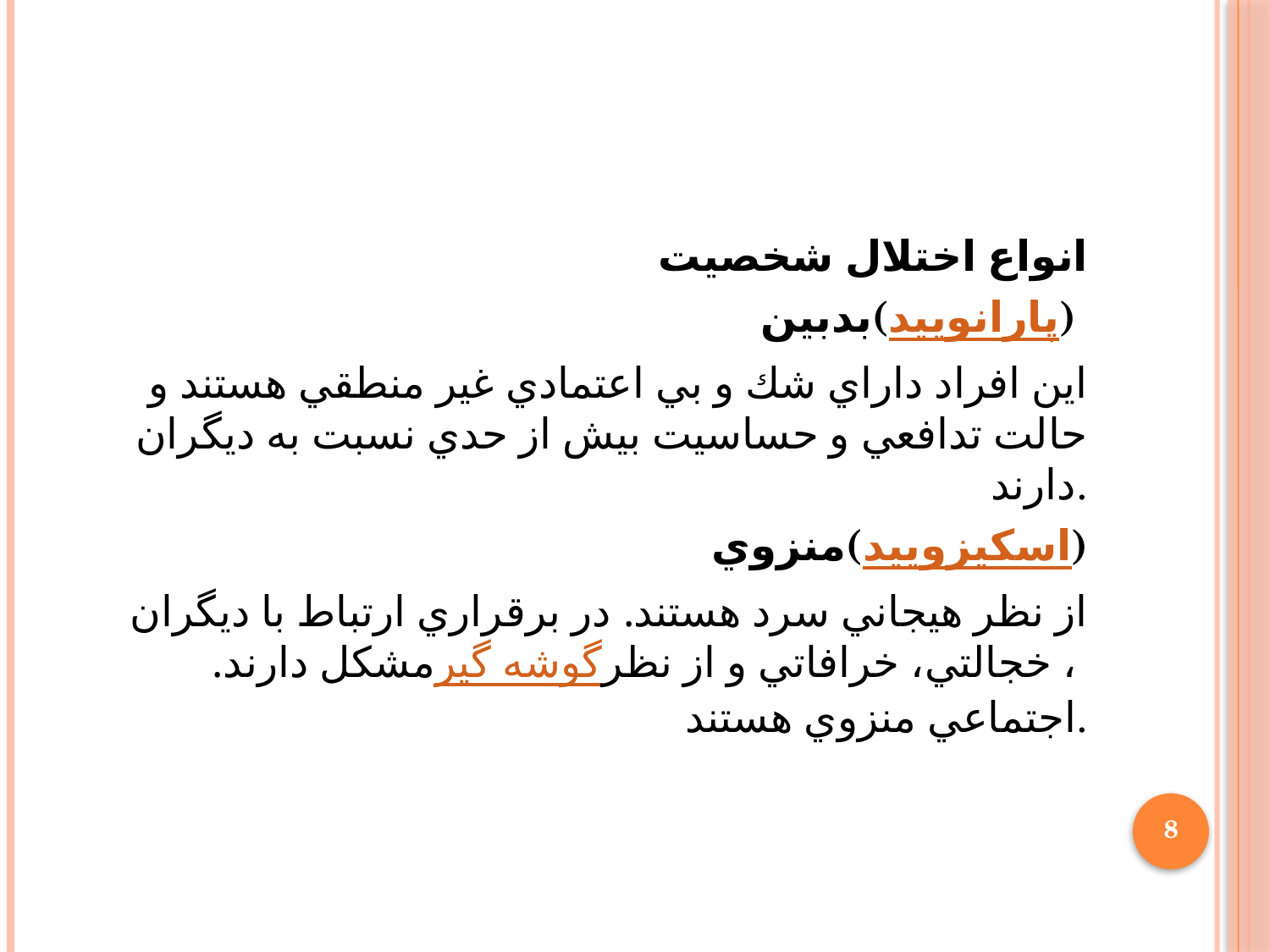

#
انواع اختلال شخصيت
بدبين(پارانوييد)
اين افراد داراي شك و بي اعتمادي غير منطقي هستند و حالت تدافعي و حساسيت بيش از حدي نسبت به ديگران دارند.
منزوي(اسكيزوييد)
از نظر هيجاني سرد هستند. در برقراري ارتباط با ديگران مشكل دارند. گوشه گير ، خجالتي، خرافاتي و از نظر اجتماعي منزوي هستند.

8